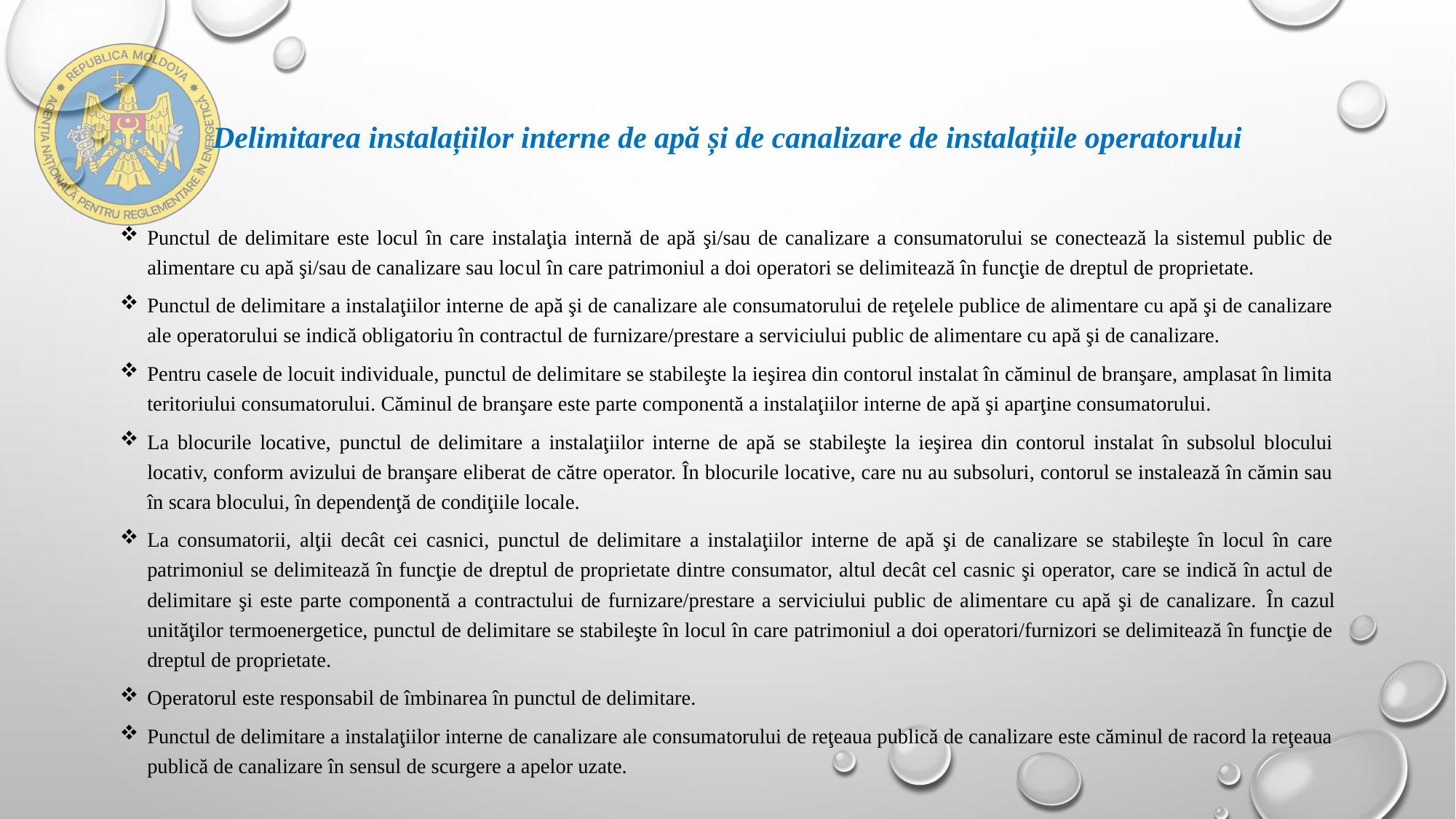

# Delimitarea instalațiilor interne de apă și de canalizare de instalațiile operatorului
Punctul de delimitare este locul în care instalaţia internă de apă şi/sau de canalizare a consumatorului se conectează la sistemul public de alimentare cu apă şi/sau de canalizare sau locul în care patrimoniul a doi operatori se delimitează în funcţie de dreptul de proprietate.
Punctul de delimitare a instalaţiilor interne de apă şi de canalizare ale consumatorului de reţelele publice de alimentare cu apă şi de canalizare ale operatorului se indică obligatoriu în contractul de furnizare/prestare a serviciului public de alimentare cu apă şi de canalizare.
Pentru casele de locuit individuale, punctul de delimitare se stabileşte la ieşirea din contorul instalat în căminul de branşare, amplasat în limita teritoriului consumatorului. Căminul de branşare este parte componentă a instalaţiilor interne de apă şi aparţine consumatorului.
La blocurile locative, punctul de delimitare a instalaţiilor interne de apă se stabileşte la ieşirea din contorul instalat în subsolul blocului locativ, conform avizului de branşare eliberat de către operator. În blocurile locative, care nu au subsoluri, contorul se instalează în cămin sau în scara blocului, în dependenţă de condiţiile locale.
La consumatorii, alţii decât cei casnici, punctul de delimitare a instalaţiilor interne de apă şi de canalizare se stabileşte în locul în care patrimoniul se delimitează în funcţie de dreptul de proprietate dintre consumator, altul decât cel casnic şi operator, care se indică în actul de delimitare şi este parte componentă a contractului de furnizare/prestare a serviciului public de alimentare cu apă şi de canalizare. În cazul unităţilor termoenergetice, punctul de delimitare se stabileşte în locul în care patrimoniul a doi operatori/furnizori se delimitează în funcţie de dreptul de proprietate.
Operatorul este responsabil de îmbinarea în punctul de delimitare.
Punctul de delimitare a instalaţiilor interne de canalizare ale consumatorului de reţeaua publică de canalizare este căminul de racord la reţeaua publică de canalizare în sensul de scurgere a apelor uzate.